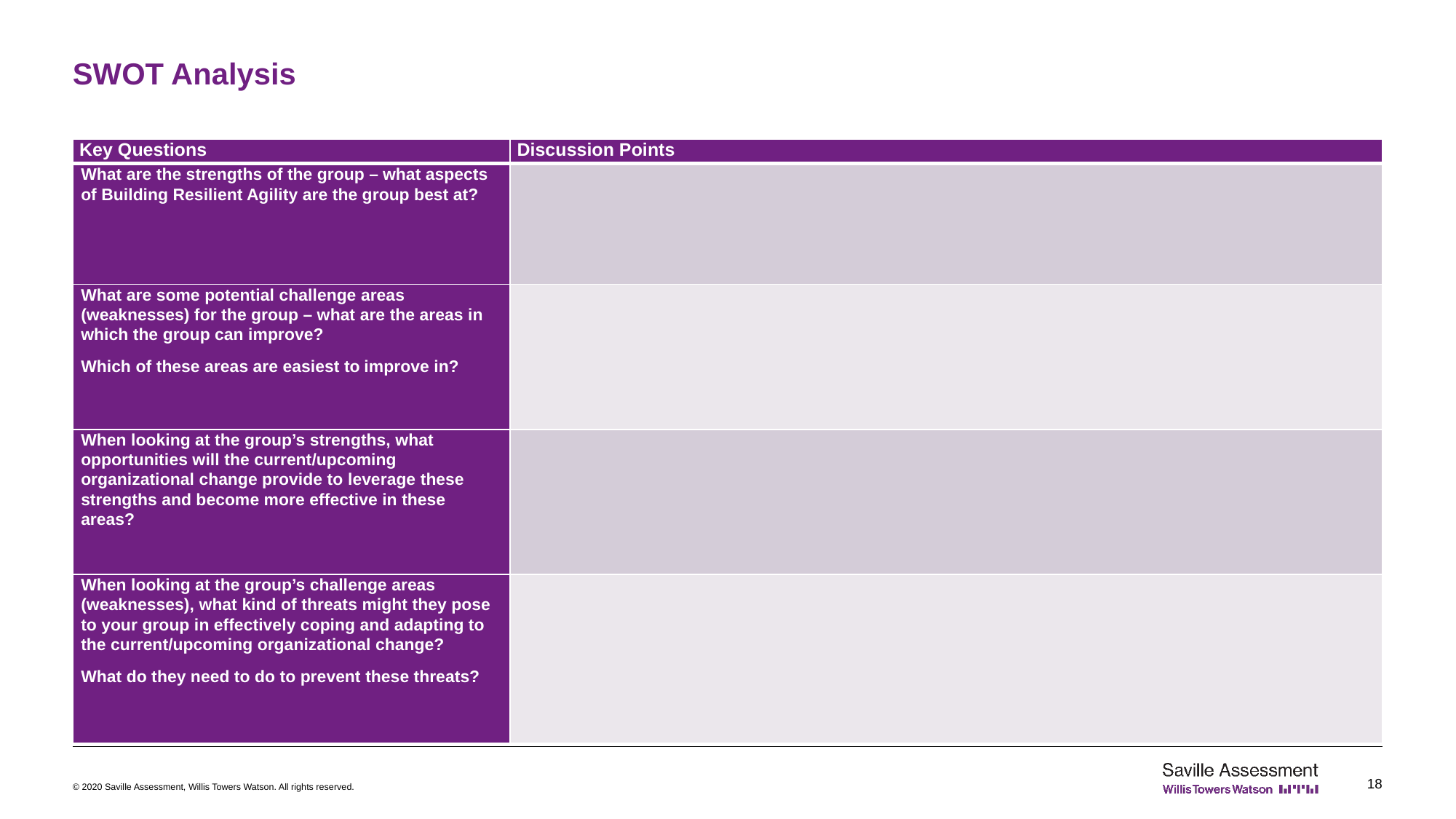

# SWOT Analysis

| Key Questions | Discussion Points |
| --- | --- |
| What are the strengths of the group – what aspects of Building Resilient Agility are the group best at? |  |
| What are some potential challenge areas (weaknesses) for the group – what are the areas in which the group can improve? Which of these areas are easiest to improve in? |  |
| When looking at the group’s strengths, what opportunities will the current/upcoming organizational change provide to leverage these strengths and become more effective in these areas? |  |
| When looking at the group’s challenge areas (weaknesses), what kind of threats might they pose to your group in effectively coping and adapting to the current/upcoming organizational change? What do they need to do to prevent these threats? |  |
18
© 2020 Saville Assessment, Willis Towers Watson. All rights reserved.